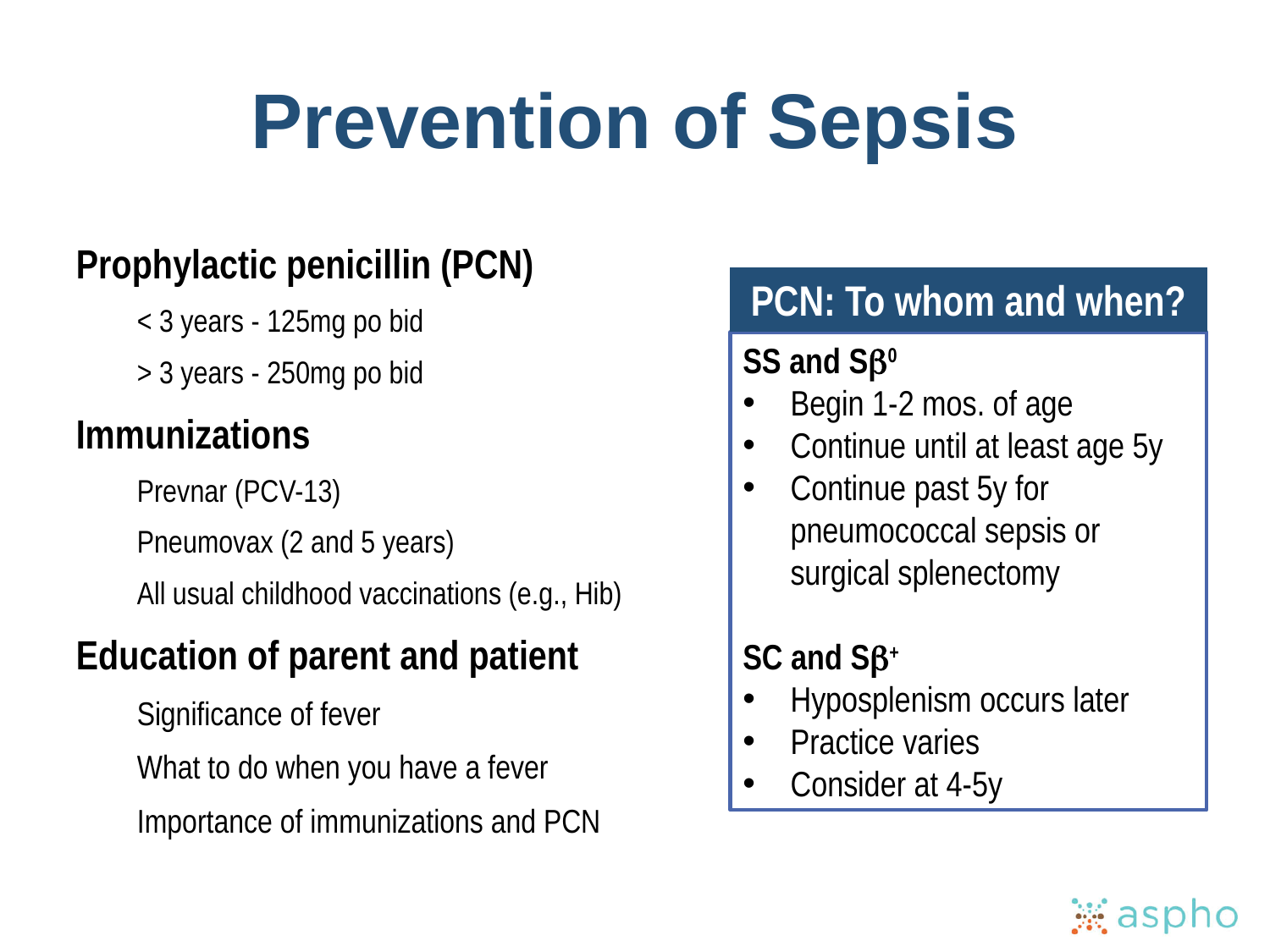

# Prevention of Sepsis
Prophylactic penicillin (PCN)
< 3 years - 125mg po bid
> 3 years - 250mg po bid
Immunizations
Prevnar (PCV-13)
Pneumovax (2 and 5 years)
All usual childhood vaccinations (e.g., Hib)
Education of parent and patient
Significance of fever
What to do when you have a fever
Importance of immunizations and PCN
PCN: To whom and when?
SS and Sβ0
Begin 1-2 mos. of age
Continue until at least age 5y
Continue past 5y for pneumococcal sepsis or surgical splenectomy

SC and Sβ+
Hyposplenism occurs later
Practice varies
Consider at 4-5y